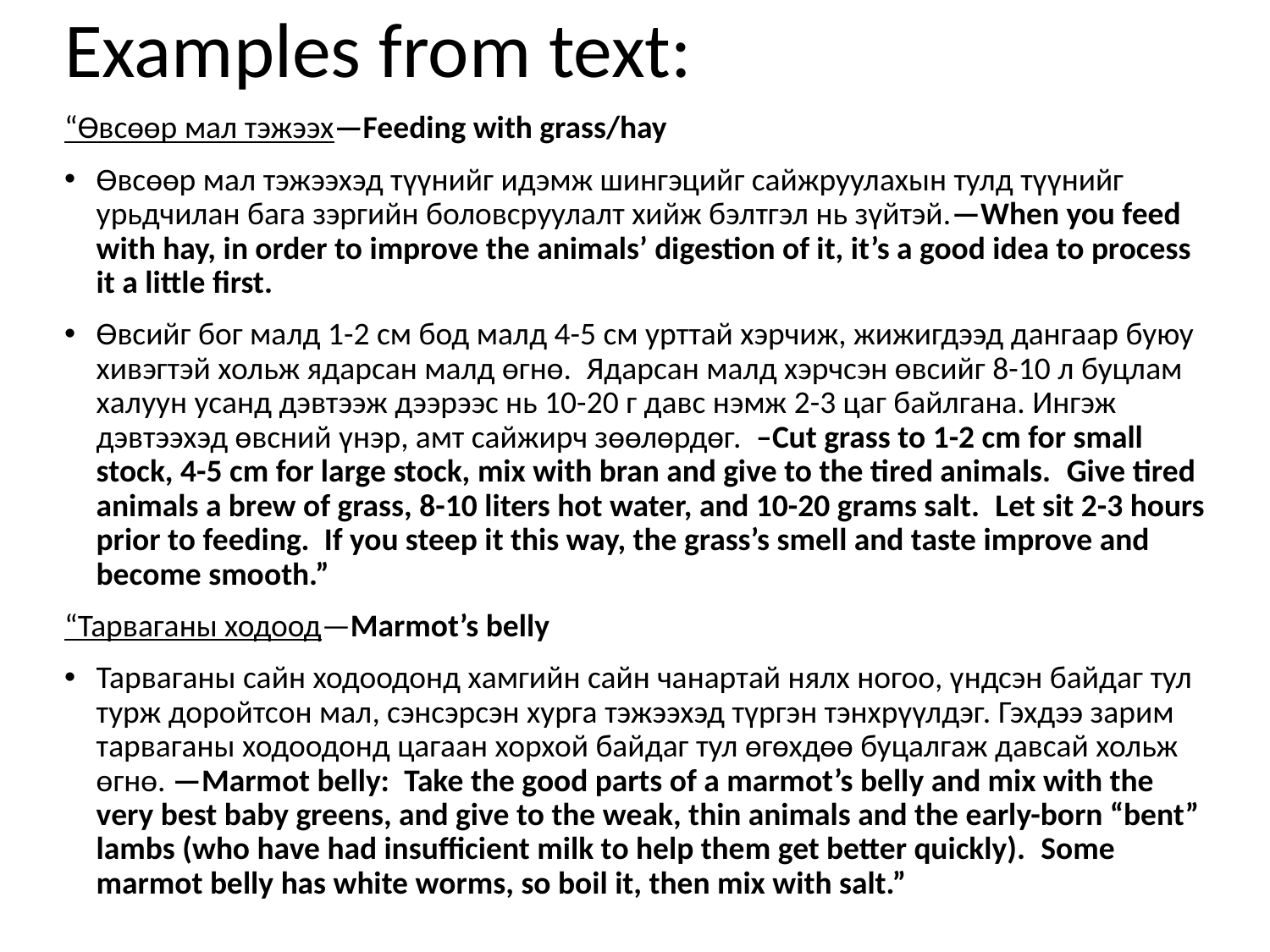

# Examples from text:
“Өвсөөр мал тэжээх—Feeding with grass/hay
Өвсөөр мал тэжээхэд түүнийг идэмж шингэцийг сайжруулахын тулд түүнийг урьдчилан бага зэргийн боловсруулалт хийж бэлтгэл нь зүйтэй.—When you feed with hay, in order to improve the animals’ digestion of it, it’s a good idea to process it a little first.
Өвсийг бог малд 1-2 см бод малд 4-5 см урттай хэрчиж, жижигдээд дангаар буюу хивэгтэй хольж ядарсан малд өгнө.  Ядарсан малд хэрчсэн өвсийг 8-10 л буцлам халуун усанд дэвтээж дээрээс нь 10-20 г давс нэмж 2-3 цаг байлгана. Ингэж дэвтээхэд өвсний үнэр, амт сайжирч зөөлөрдөг.  –Cut grass to 1-2 cm for small stock, 4-5 cm for large stock, mix with bran and give to the tired animals.  Give tired animals a brew of grass, 8-10 liters hot water, and 10-20 grams salt.  Let sit 2-3 hours prior to feeding.  If you steep it this way, the grass’s smell and taste improve and become smooth.”
“Тарваганы ходоод—Marmot’s belly
Тарваганы сайн ходоодонд хамгийн сайн чанартай нялх ногоо, үндсэн байдаг тул турж доройтсон мал, сэнсэрсэн хурга тэжээхэд түргэн тэнхрүүлдэг. Гэхдээ зарим тарваганы ходоодонд цагаан хорхой байдаг тул өгөхдөө буцалгаж давсай хольж өгнө. —Marmot belly:  Take the good parts of a marmot’s belly and mix with the very best baby greens, and give to the weak, thin animals and the early-born “bent” lambs (who have had insufficient milk to help them get better quickly).  Some marmot belly has white worms, so boil it, then mix with salt.”